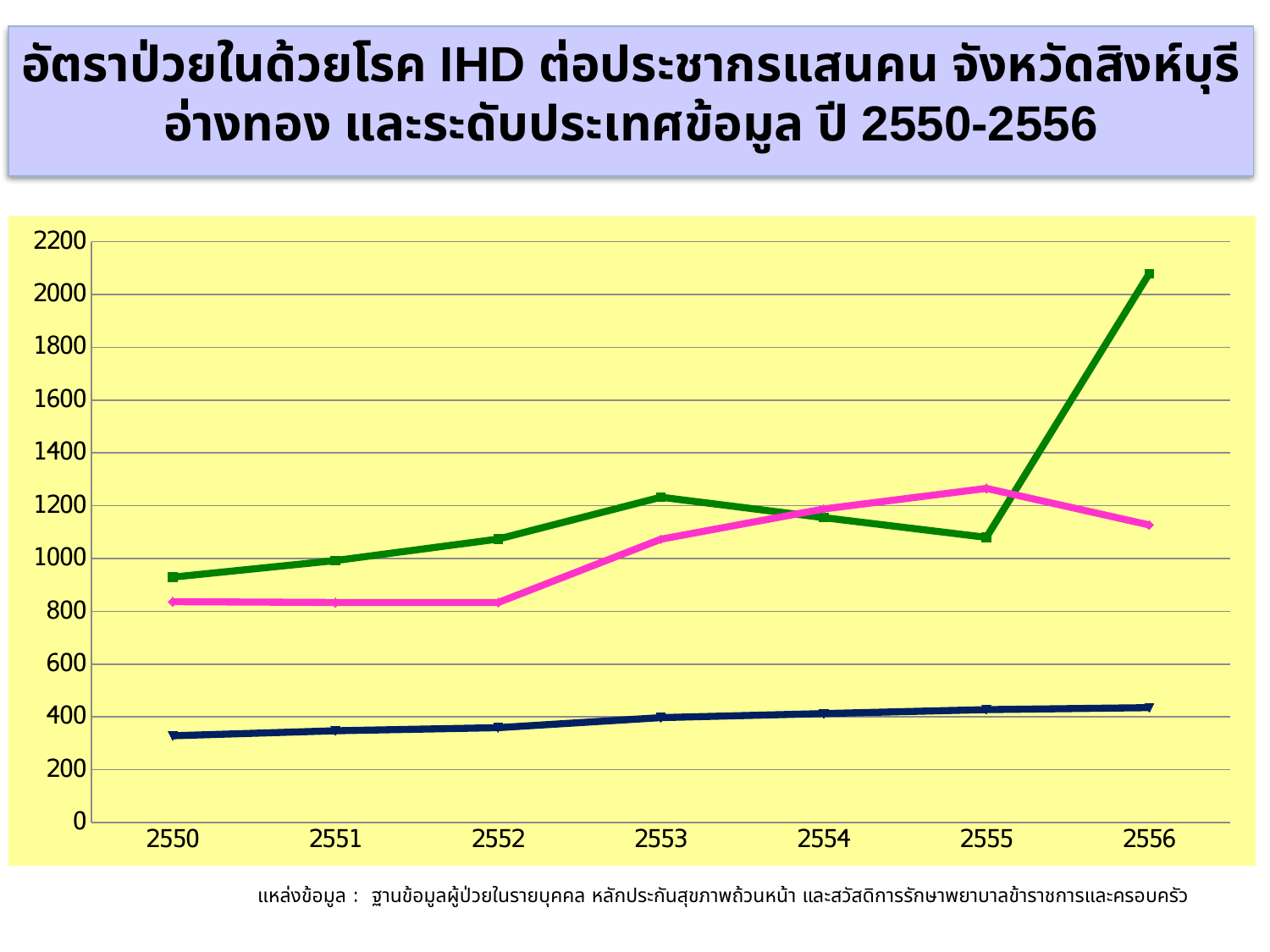

อัตราป่วยในด้วยโรค IHD ต่อประชากรแสนคน จังหวัดสิงห์บุรี อ่างทอง และระดับประเทศข้อมูล ปี 2550-2556

### Chart

| Category | จังหวัดสิงห์บุรี | จังหวัดอ่างทอง | อัตราป่วยในประเทศ |
|---|---|---|---|
| 2550 | 929.22 | 836.4599999999999 | 328.63 |
| 2551 | 992.11 | 833.39 | 347.57 |
| 2552 | 1073.6899999999998 | 833.16 | 359.34000000000003 |
| 2553 | 1232.2 | 1073.05 | 397.24 |
| 2554 | 1154.94 | 1187.6299999999999 | 412.7 |
| 2555 | 1080.12 | 1265.62 | 427.53 |
| 2556 | 2078.86 | 1127.1699999999998 | 435.18 |
แหล่งข้อมูล :  ฐานข้อมูลผู้ป่วยในรายบุคคล หลักประกันสุขภาพถ้วนหน้า และสวัสดิการรักษาพยาบาลข้าราชการและครอบครัว